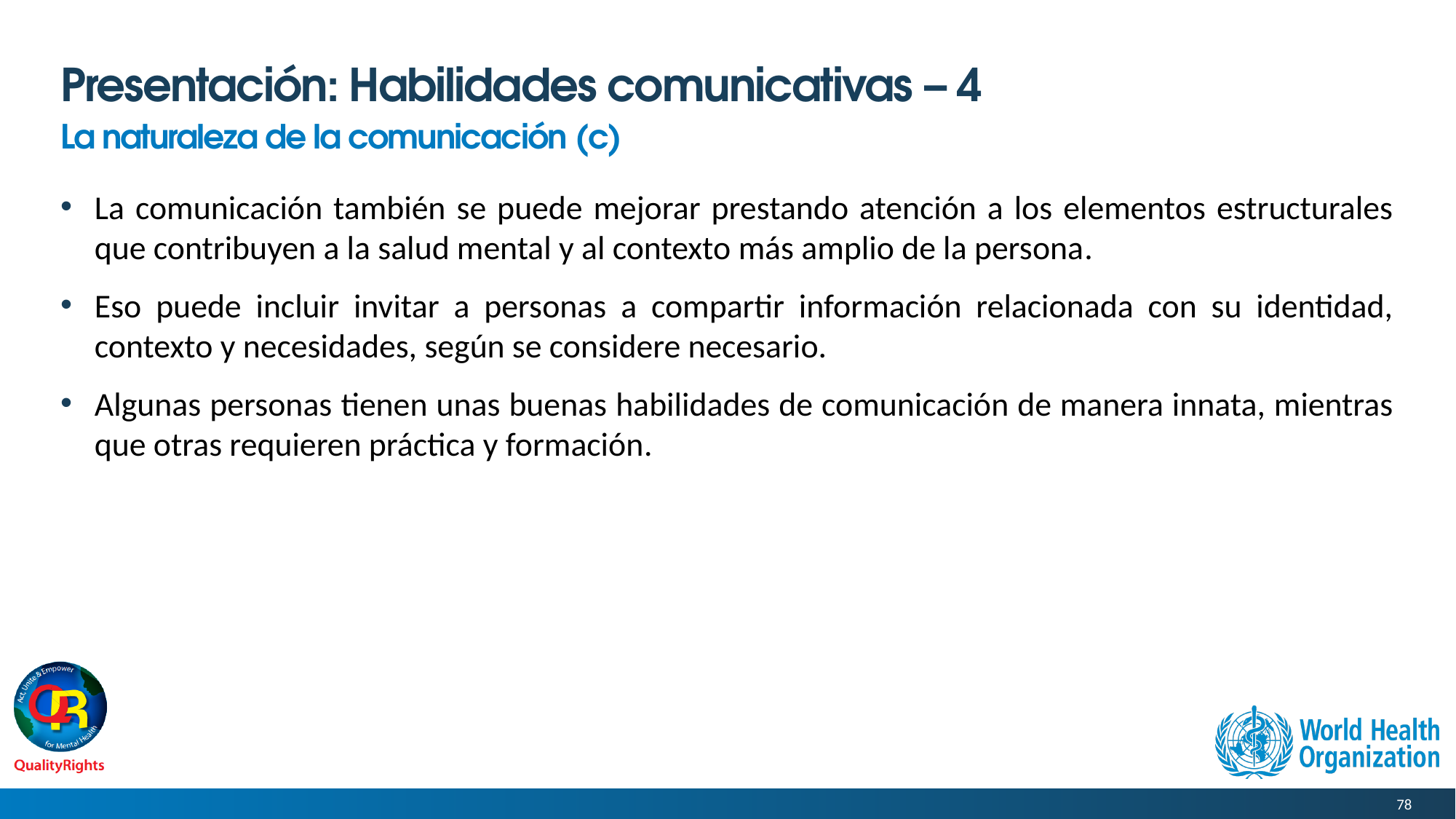

# Presentación: Habilidades comunicativas – 4
La naturaleza de la comunicación (c)
La comunicación también se puede mejorar prestando atención a los elementos estructurales que contribuyen a la salud mental y al contexto más amplio de la persona.
Eso puede incluir invitar a personas a compartir información relacionada con su identidad, contexto y necesidades, según se considere necesario.
Algunas personas tienen unas buenas habilidades de comunicación de manera innata, mientras que otras requieren práctica y formación.